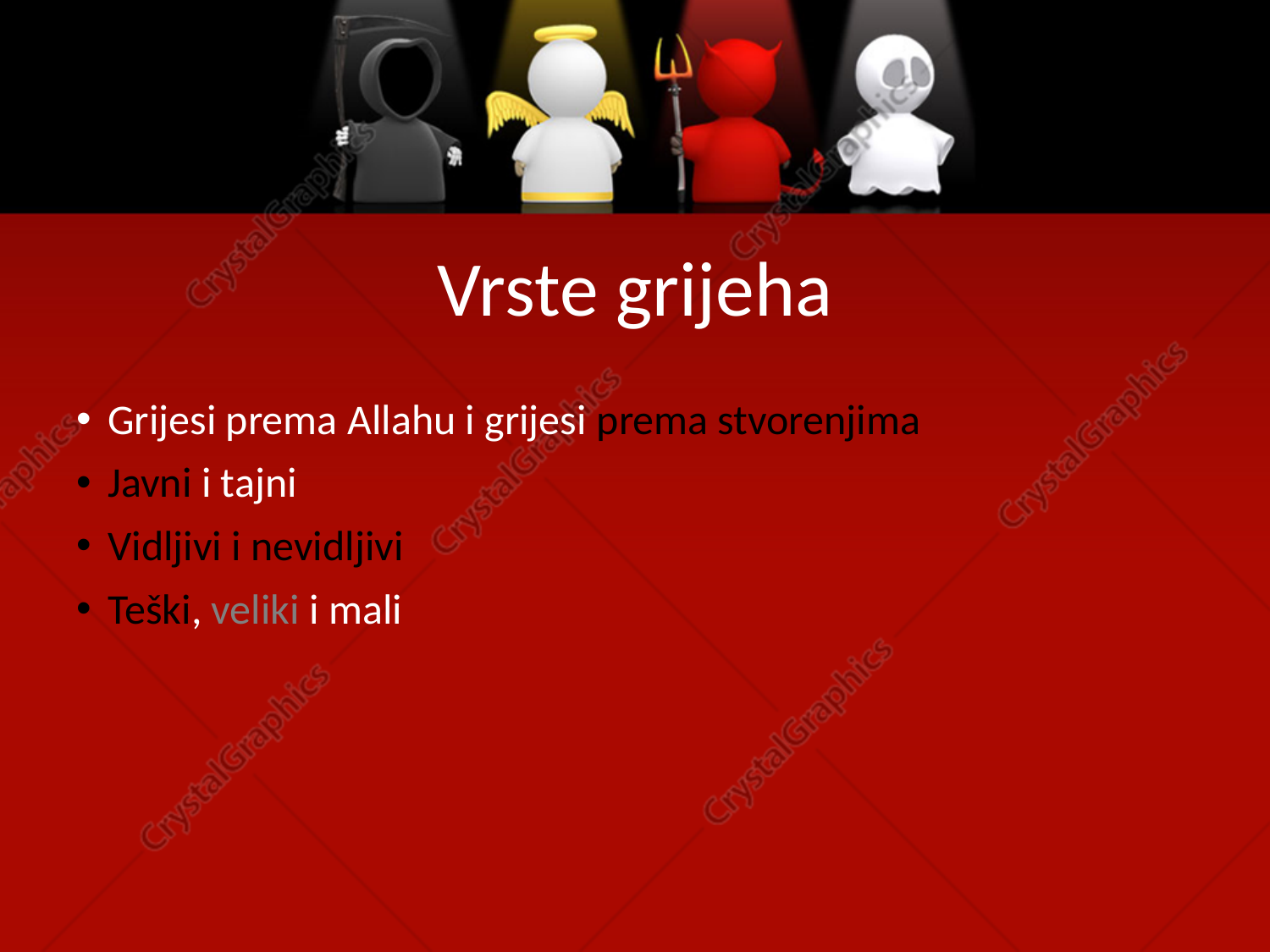

# Vrste grijeha
Grijesi prema Allahu i grijesi prema stvorenjima
Javni i tajni
Vidljivi i nevidljivi
Teški, veliki i mali